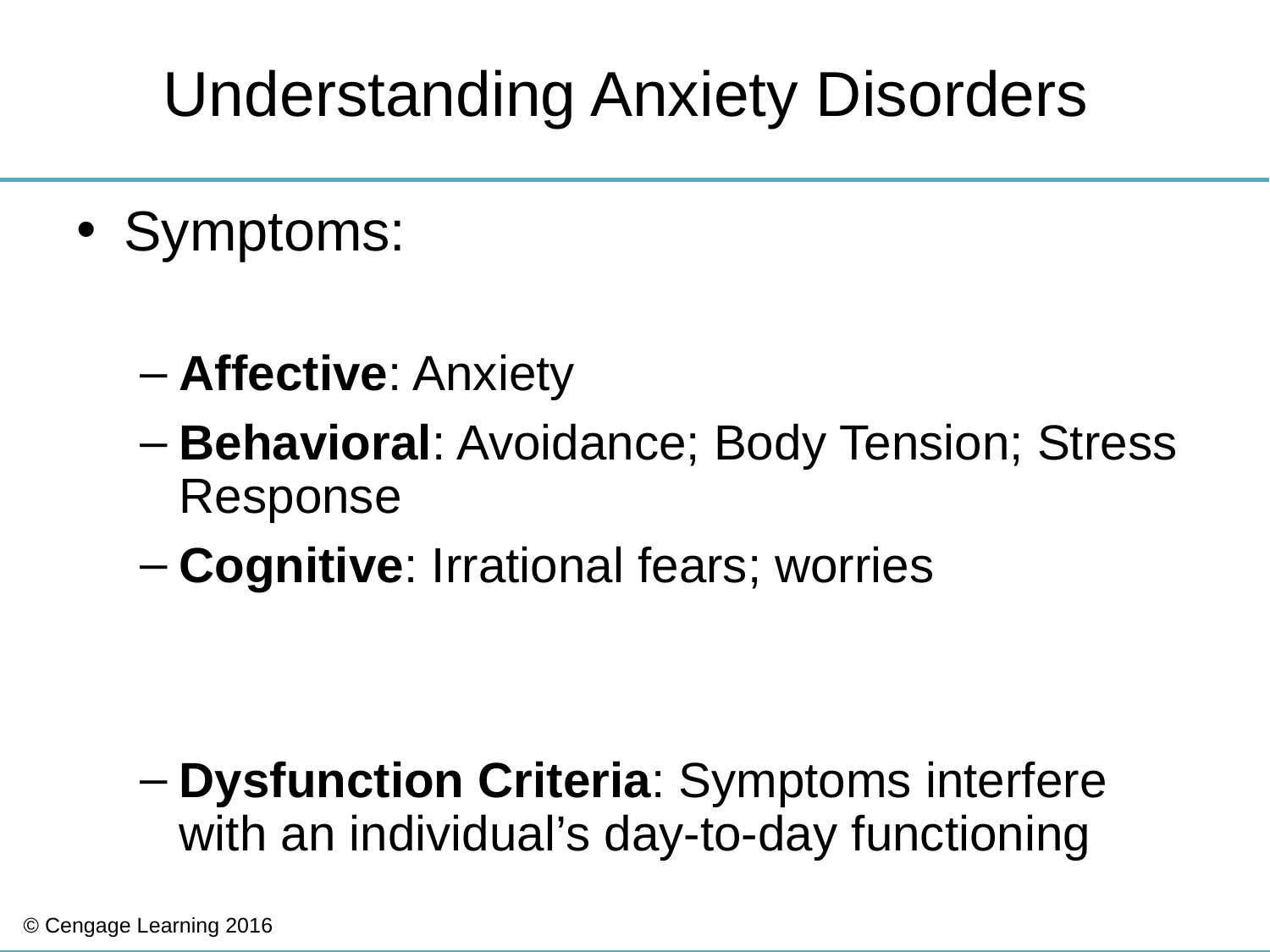

# Understanding Anxiety Disorders
Symptoms:

Affective: Anxiety
Behavioral: Avoidance; Body Tension; Stress Response
Cognitive: Irrational fears; worries

Dysfunction Criteria: Symptoms interfere with an individual’s day-to-day functioning